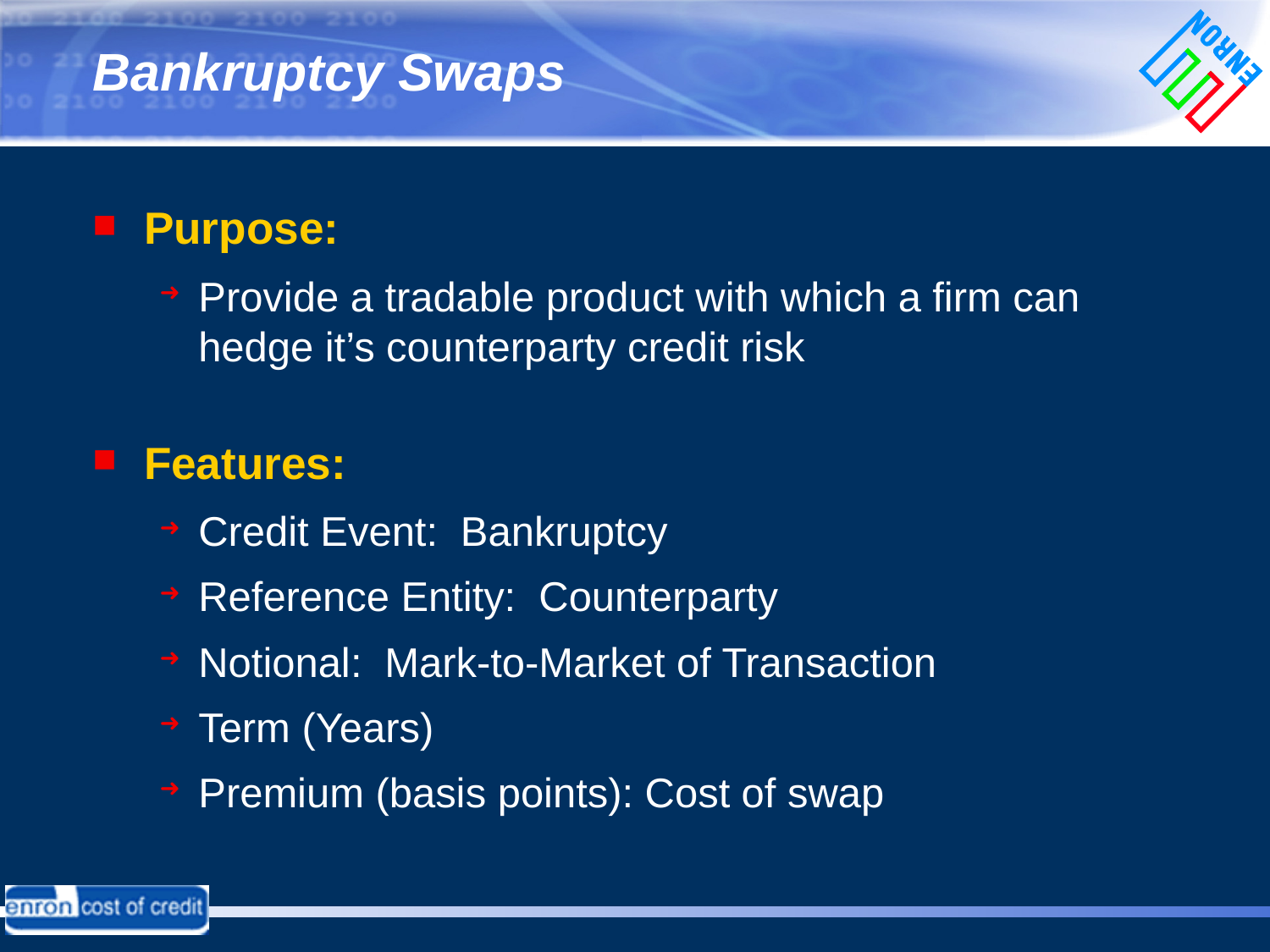

# Bankruptcy Swaps
Purpose:
Provide a tradable product with which a firm can hedge it’s counterparty credit risk

Features:
Credit Event:  Bankruptcy
Reference Entity:  Counterparty
Notional:  Mark-to-Market of Transaction
Term (Years)
Premium (basis points): Cost of swap